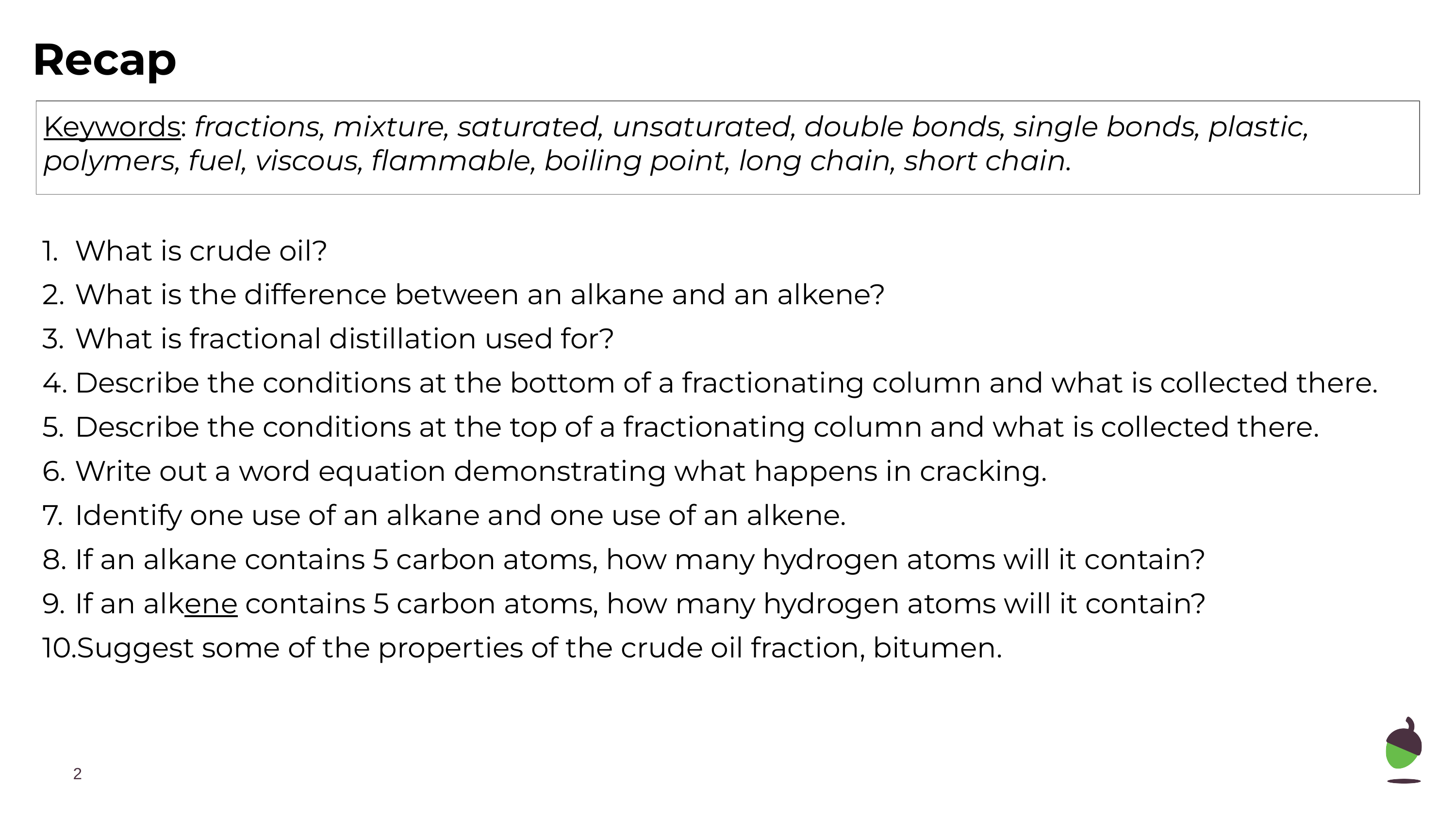

Recap
Keywords: fractions, mixture, saturated, unsaturated, double bonds, single bonds, plastic, polymers, fuel, viscous, flammable, boiling point, long chain, short chain.
What is crude oil?
What is the difference between an alkane and an alkene?
What is fractional distillation used for?
Describe the conditions at the bottom of a fractionating column and what is collected there.
Describe the conditions at the top of a fractionating column and what is collected there.
Write out a word equation demonstrating what happens in cracking.
Identify one use of an alkane and one use of an alkene.
If an alkane contains 5 carbon atoms, how many hydrogen atoms will it contain?
If an alkene contains 5 carbon atoms, how many hydrogen atoms will it contain?
Suggest some of the properties of the crude oil fraction, bitumen.
2